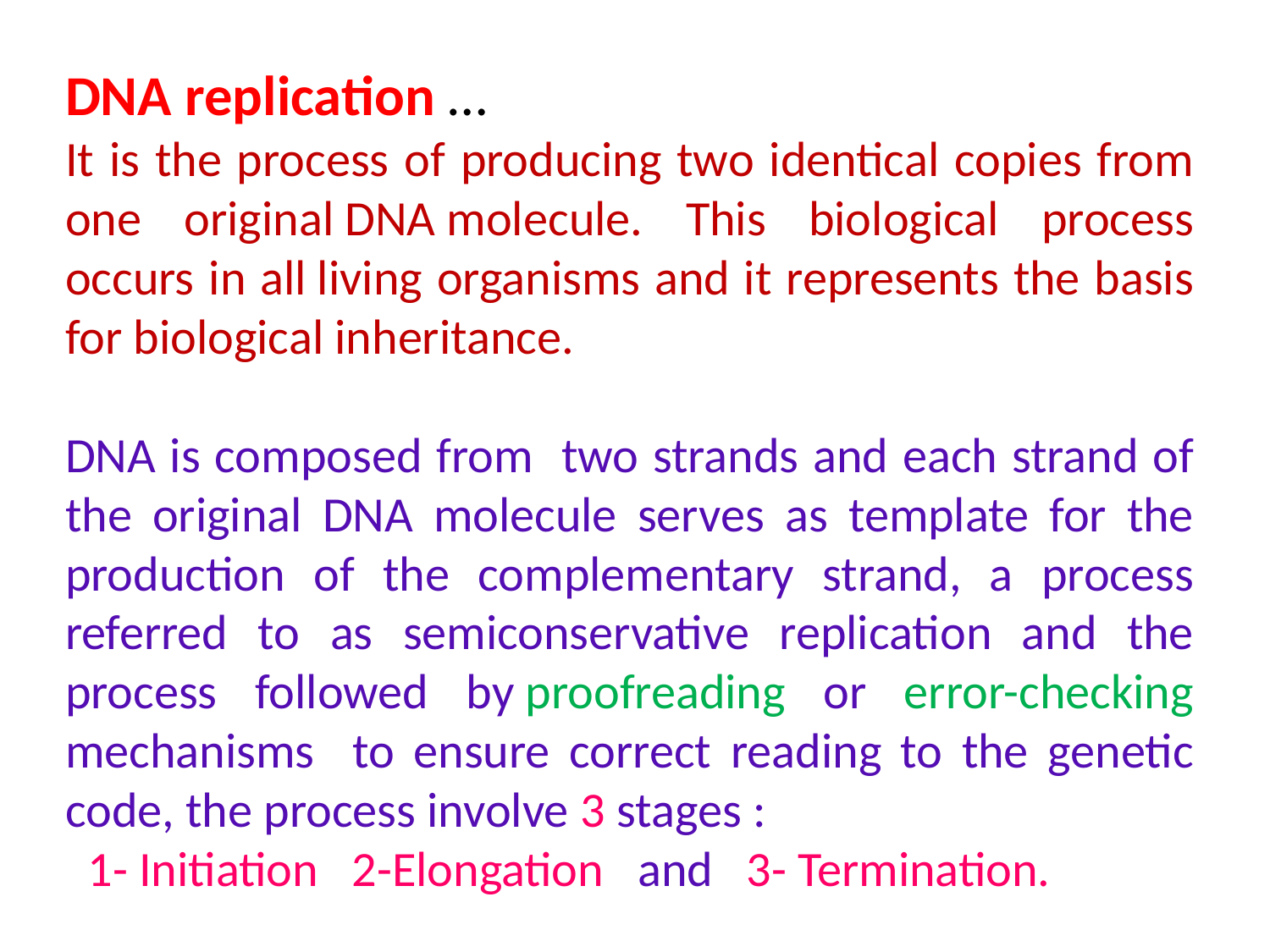

DNA replication …
It is the process of producing two identical copies from one original DNA molecule. This biological process occurs in all living organisms and it represents the basis for biological inheritance.

DNA is composed from  two strands and each strand of the original DNA molecule serves as template for the production of the complementary strand, a process referred to as semiconservative replication and the process followed by proofreading or error-checking mechanisms  to ensure correct reading to the genetic code, the process involve 3 stages :
  1- Initiation   2-Elongation   and   3- Termination.